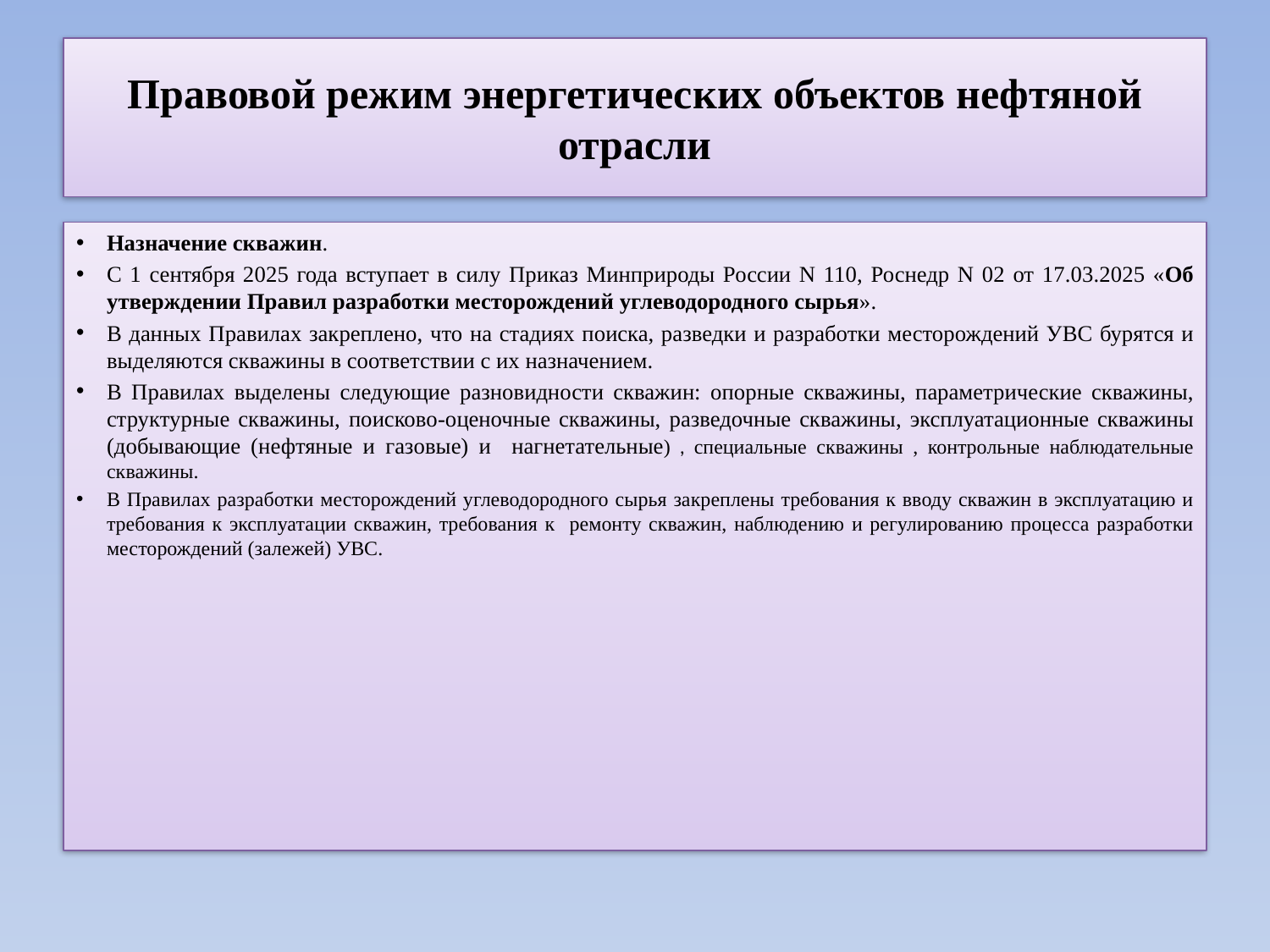

# Правовой режим энергетических объектов нефтяной отрасли
Назначение скважин.
С 1 сентября 2025 года вступает в силу Приказ Минприроды России N 110, Роснедр N 02 от 17.03.2025 «Об утверждении Правил разработки месторождений углеводородного сырья».
В данных Правилах закреплено, что на стадиях поиска, разведки и разработки месторождений УВС бурятся и выделяются скважины в соответствии с их назначением.
В Правилах выделены следующие разновидности скважин: опорные скважины, параметрические скважины, структурные скважины, поисково-оценочные скважины, разведочные скважины, эксплуатационные скважины (добывающие (нефтяные и газовые) и  нагнетательные) , специальные скважины , контрольные наблюдательные скважины.
В Правилах разработки месторождений углеводородного сырья закреплены требования к вводу скважин в эксплуатацию и требования к эксплуатации скважин, требования к  ремонту скважин, наблюдению и регулированию процесса разработки месторождений (залежей) УВС.